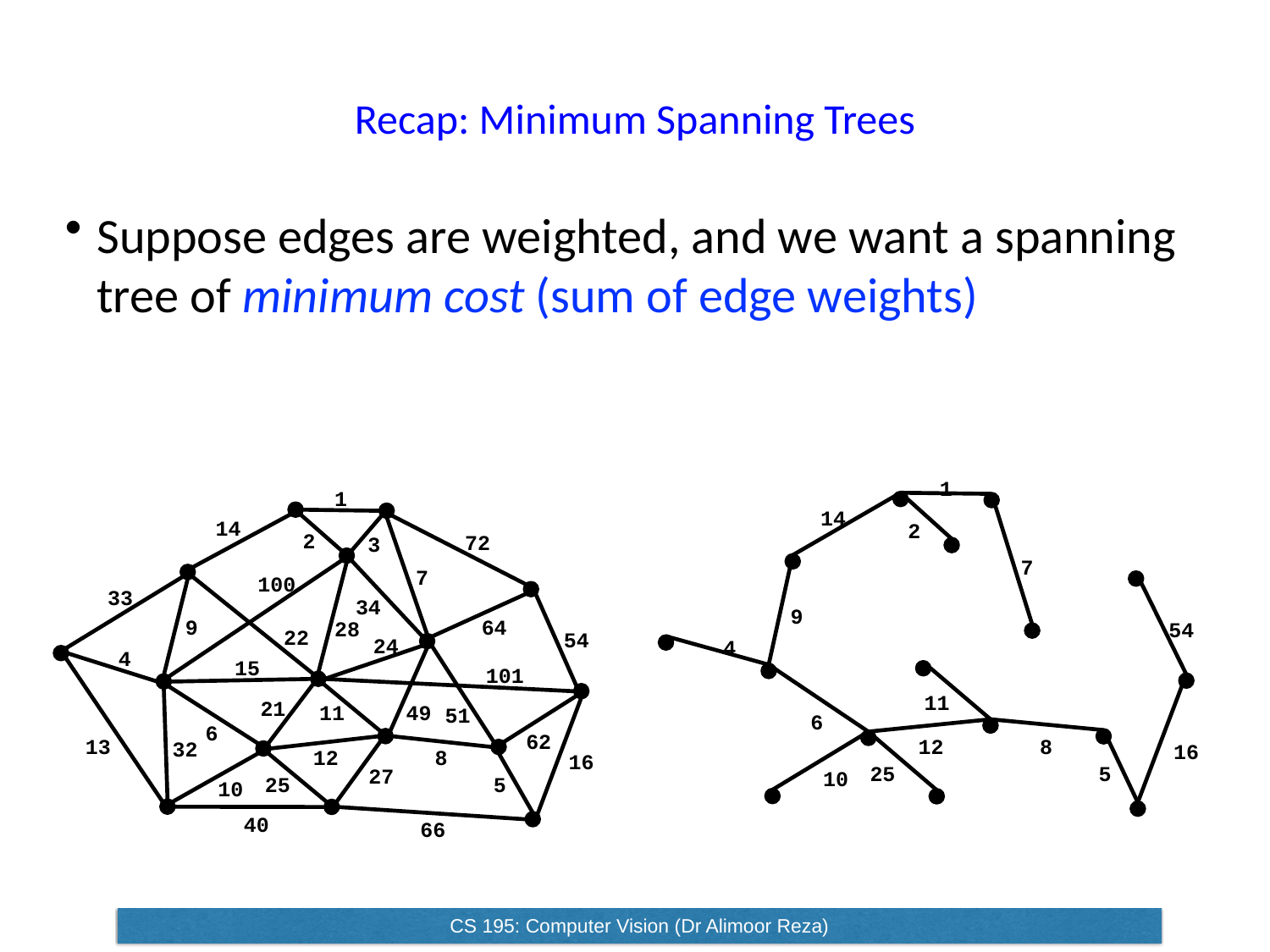

# Recap: Minimum Spanning Trees
Suppose edges are weighted, and we want a spanning tree of minimum cost (sum of edge weights)
1
1

14

14
2
2
72
3

7

7
100

33
34
9
9
64
28
54
22
54

24
4

4
15
101

11
21
11
49
51
6
6

62
12
8
13
32

16
12
8
16
25
5
27
10
25
5
10

40
66
CS 195: Computer Vision (Dr Alimoor Reza)